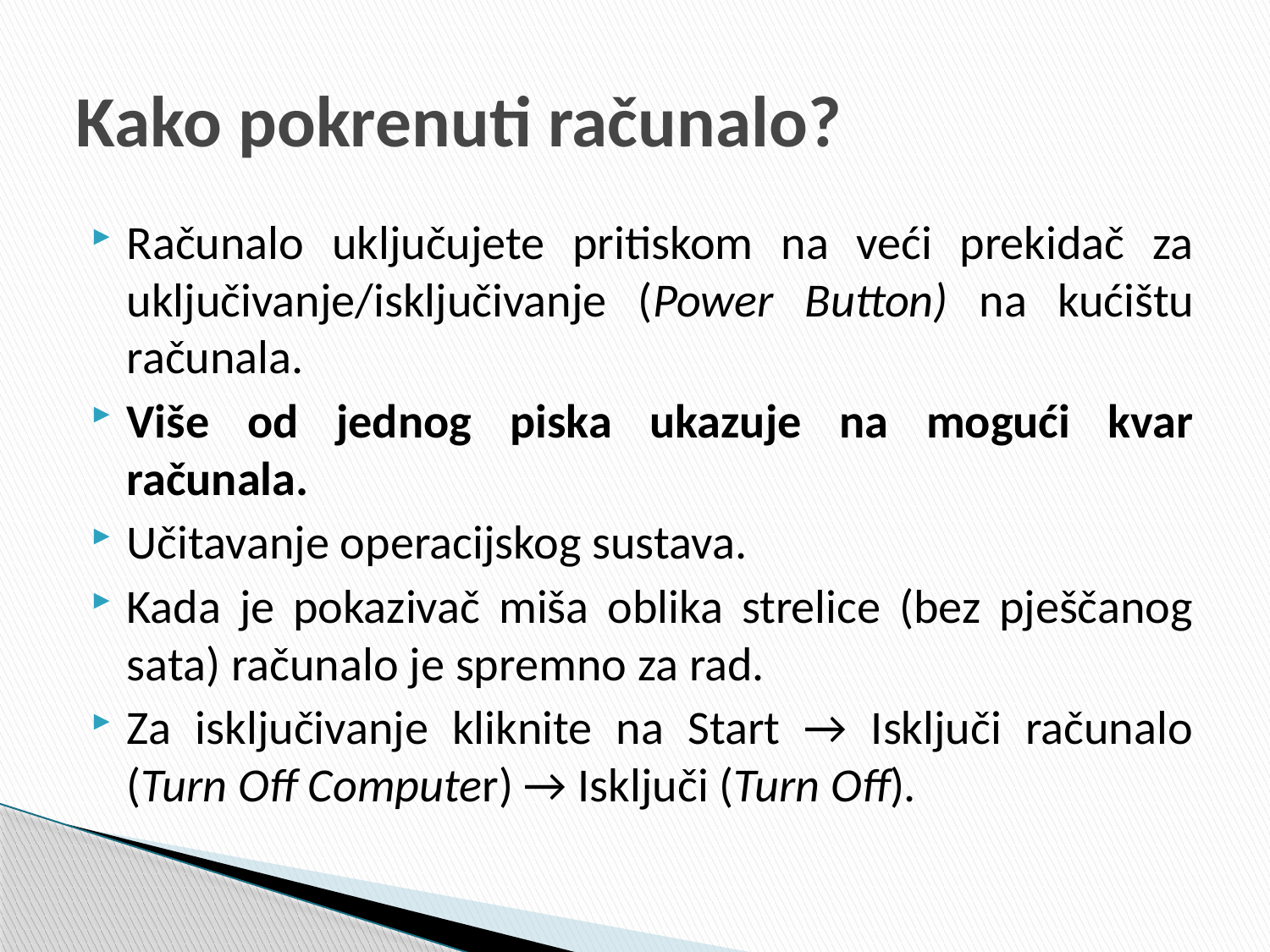

# Kako pokrenuti računalo?
Računalo uključujete pritiskom na veći prekidač za uključivanje/isključivanje (Power Button) na kućištu računala.
Više od jednog piska ukazuje na mogući kvar računala.
Učitavanje operacijskog sustava.
Kada je pokazivač miša oblika strelice (bez pješčanog sata) računalo je spremno za rad.
Za isključivanje kliknite na Start → Isključi računalo (Turn Off Computer) → Isključi (Turn Off).